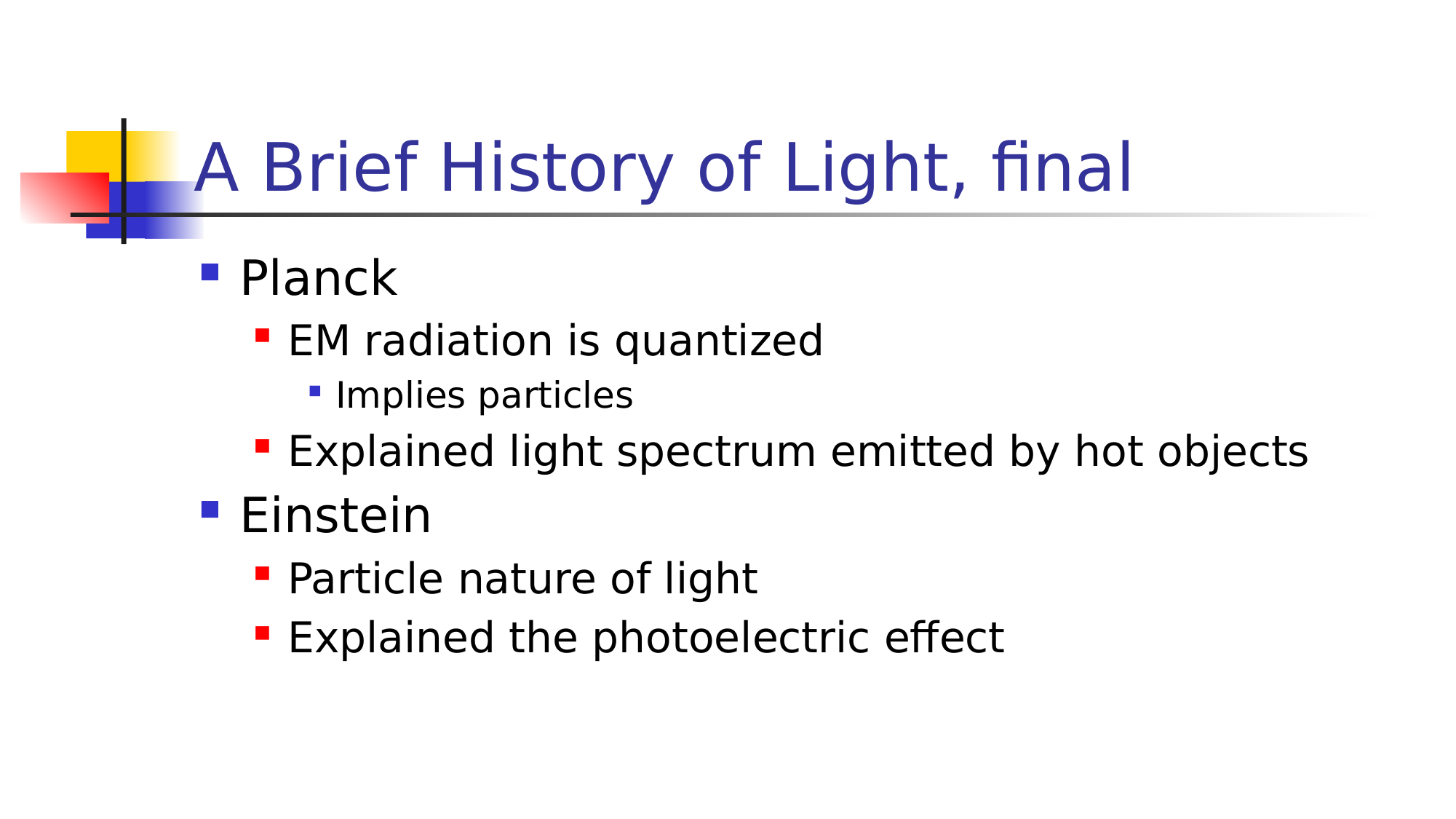

# A Brief History of Light, final
Planck
EM radiation is quantized
Implies particles
Explained light spectrum emitted by hot objects
Einstein
Particle nature of light
Explained the photoelectric effect